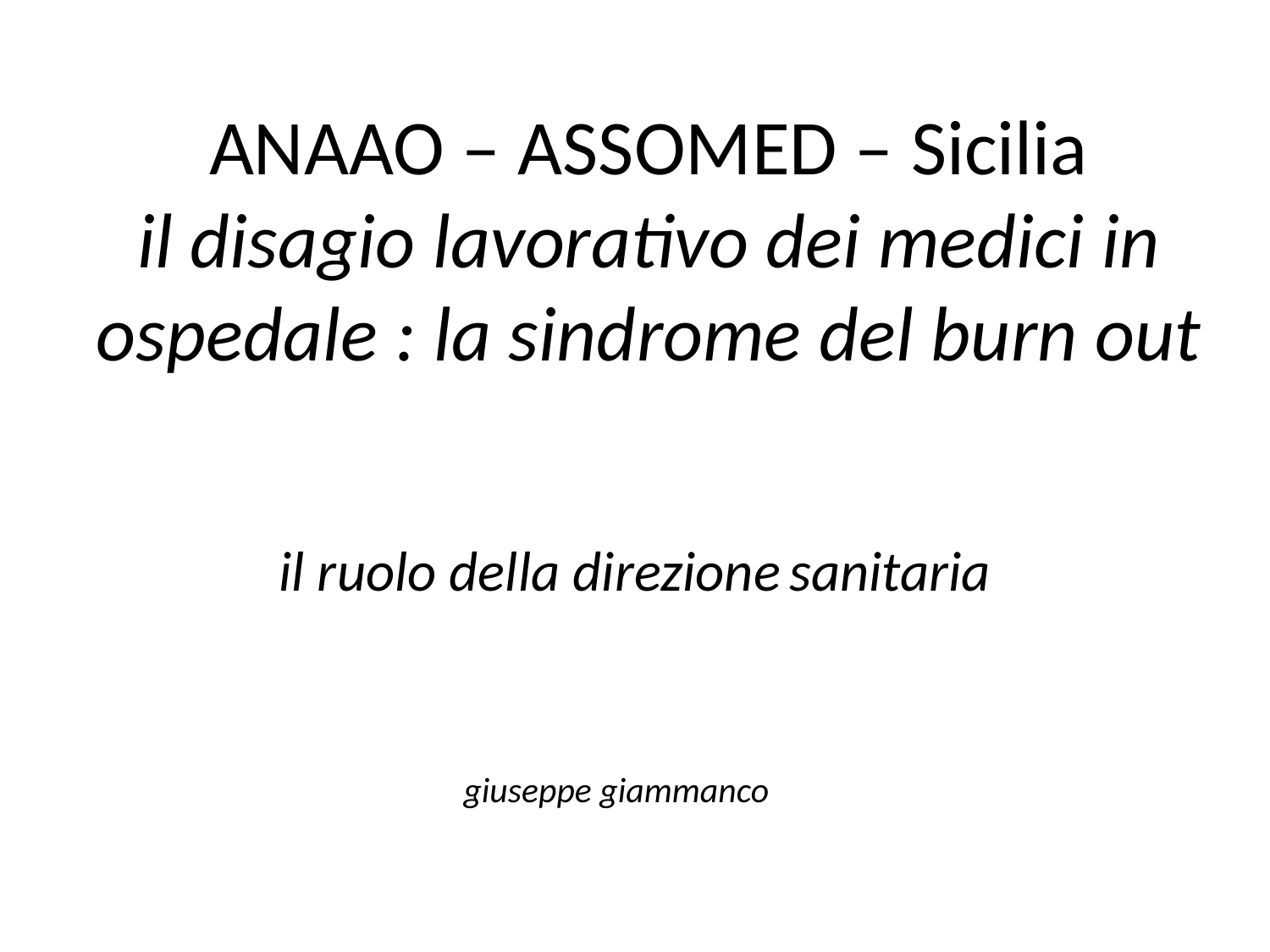

# ANAAO – ASSOMED – Sicilia il disagio lavorativo dei medici in ospedale : la sindrome del burn out
il ruolo della direzione sanitaria
giuseppe giammanco